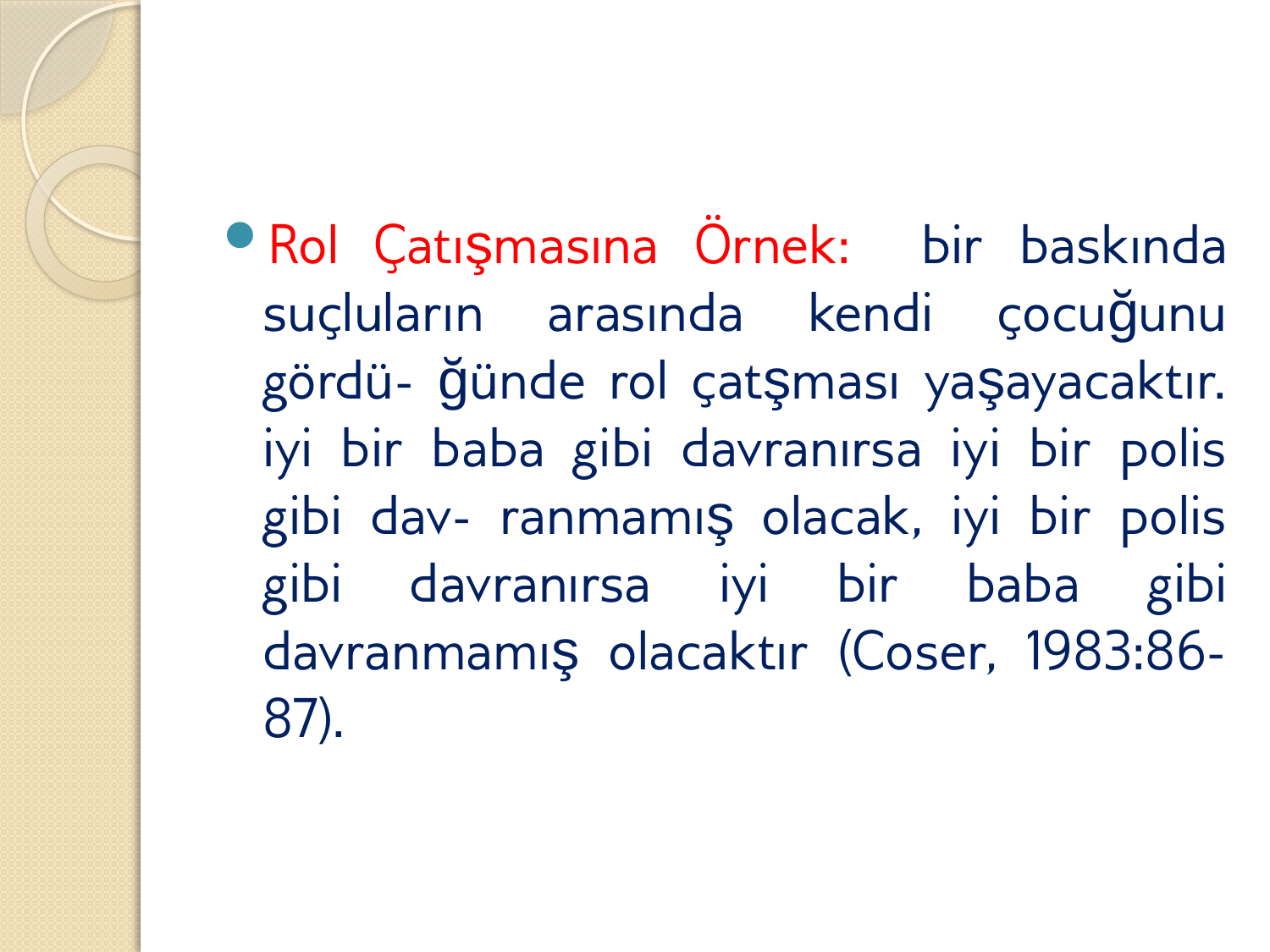

Rol Çatışmasına Örnek:  bir baskında suçluların arasında kendi çocuğunu gördü- ğünde rol çatşması yaşayacaktır. iyi bir baba gibi davranırsa iyi bir polis gibi dav- ranmamış olacak, iyi bir polis gibi davranırsa iyi bir baba gibi davranmamış olacaktır (Coser, 1983:86-87).